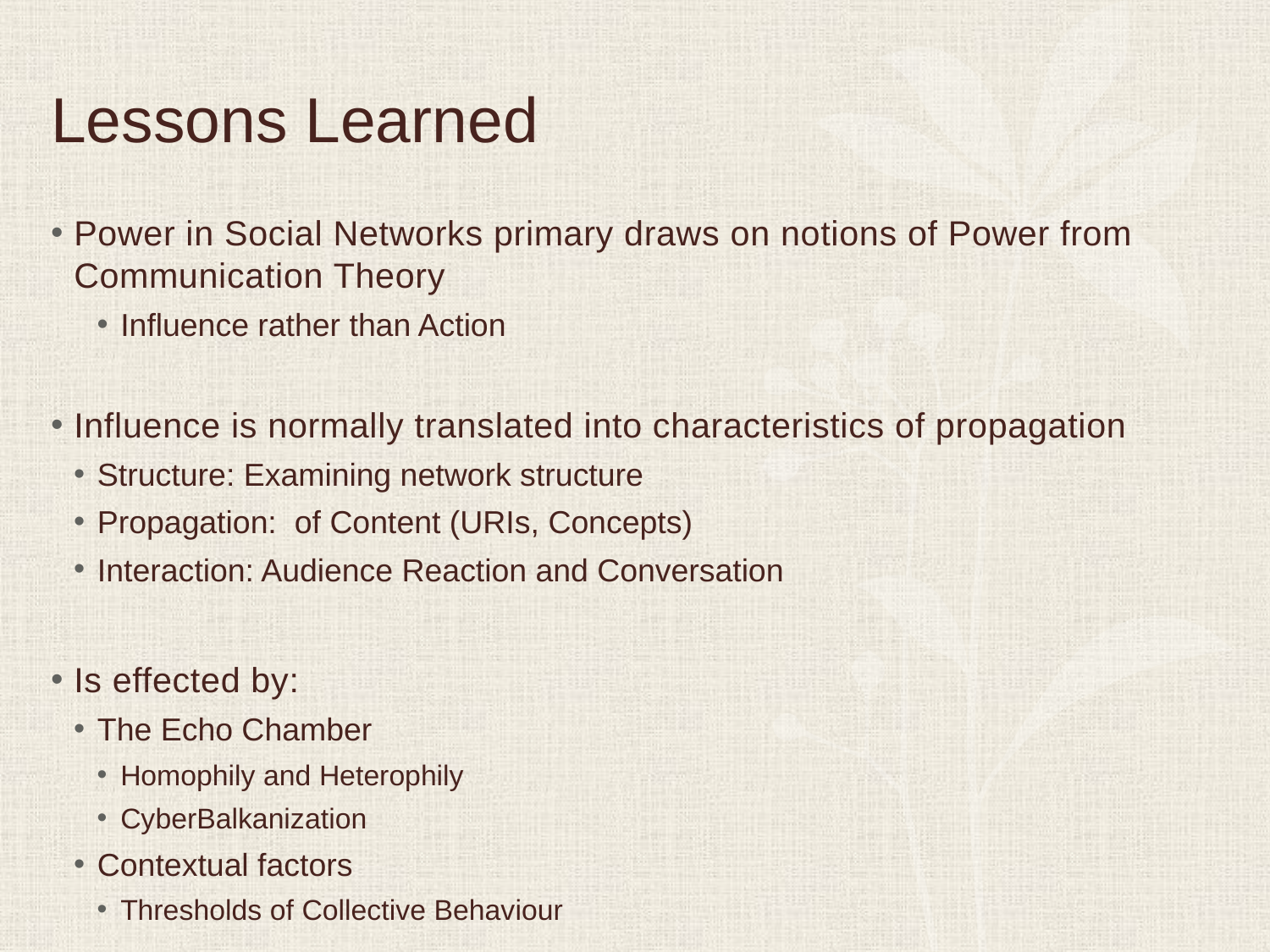

# Lessons Learned
Power in Social Networks primary draws on notions of Power from Communication Theory
Influence rather than Action

Influence is normally translated into characteristics of propagation
Structure: Examining network structure
Propagation:  of Content (URIs, Concepts)
Interaction: Audience Reaction and Conversation

Is effected by:
The Echo Chamber
Homophily and Heterophily
CyberBalkanization
Contextual factors
Thresholds of Collective Behaviour